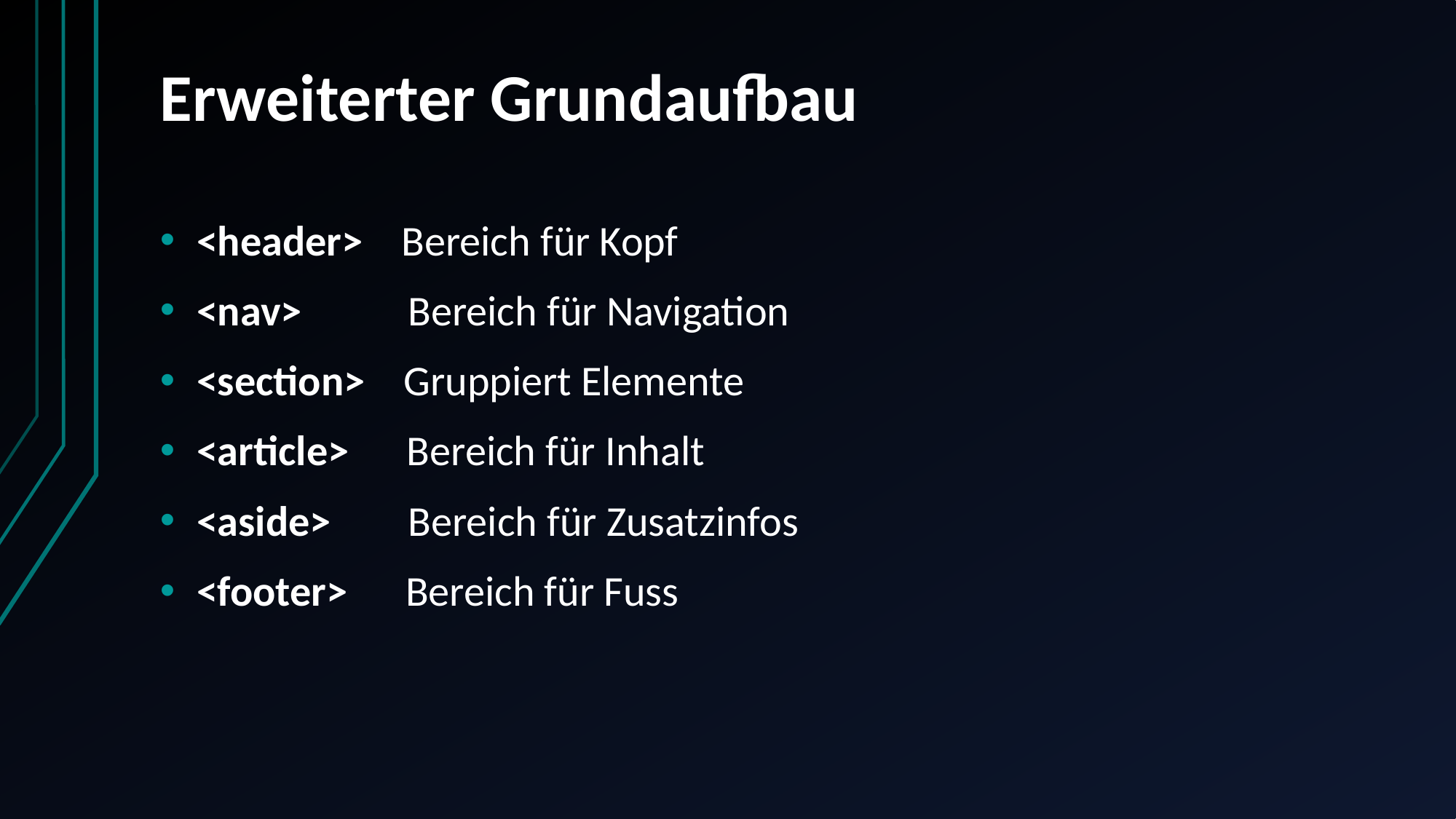

# Erweiterter Grundaufbau
<header>    Bereich für Kopf
<nav>           Bereich für Navigation
<section>    Gruppiert Elemente
<article>      Bereich für Inhalt
<aside>        Bereich für Zusatzinfos
<footer>      Bereich für Fuss